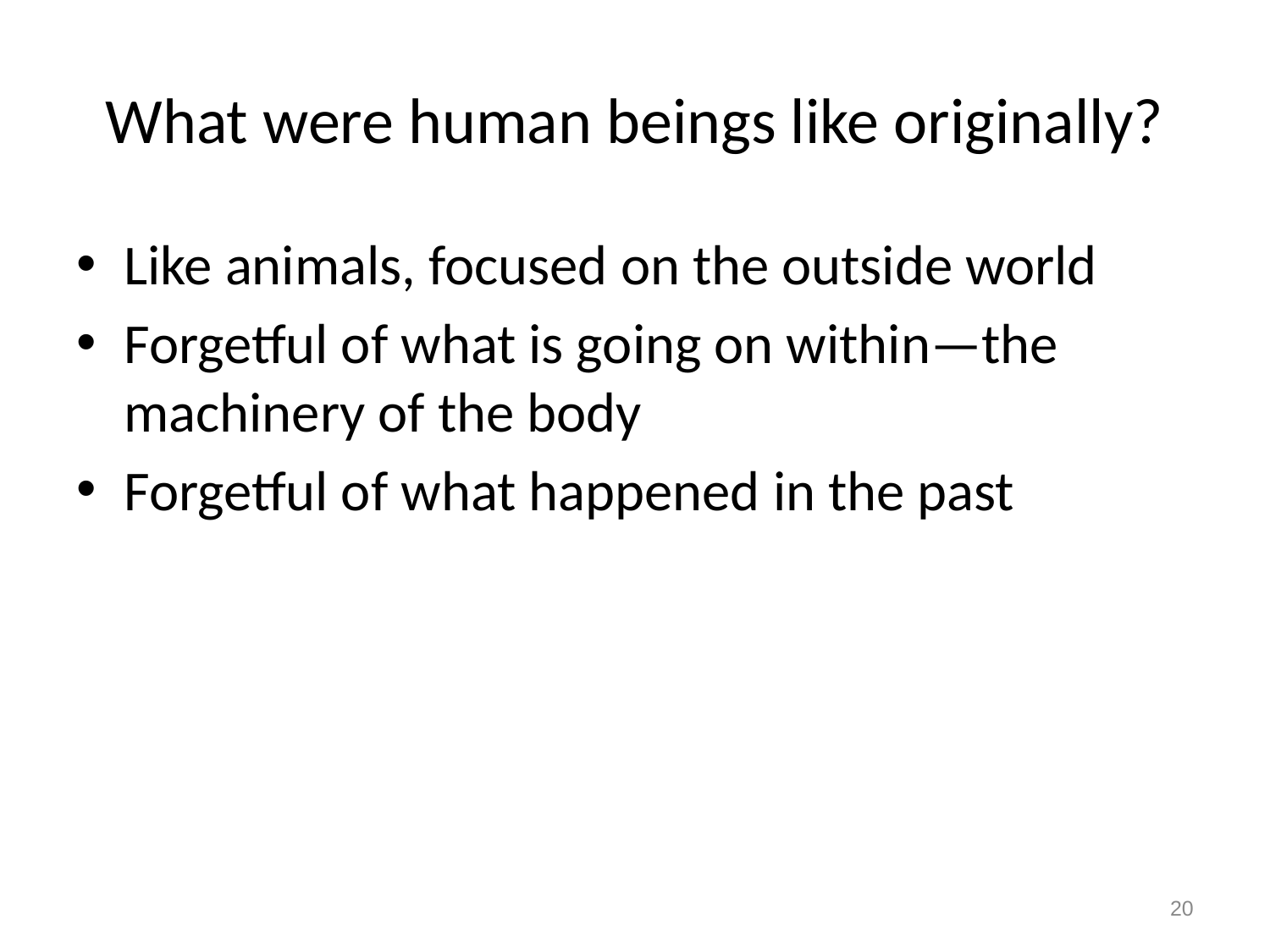

# What were human beings like originally?
Like animals, focused on the outside world
Forgetful of what is going on within—the machinery of the body
Forgetful of what happened in the past

20